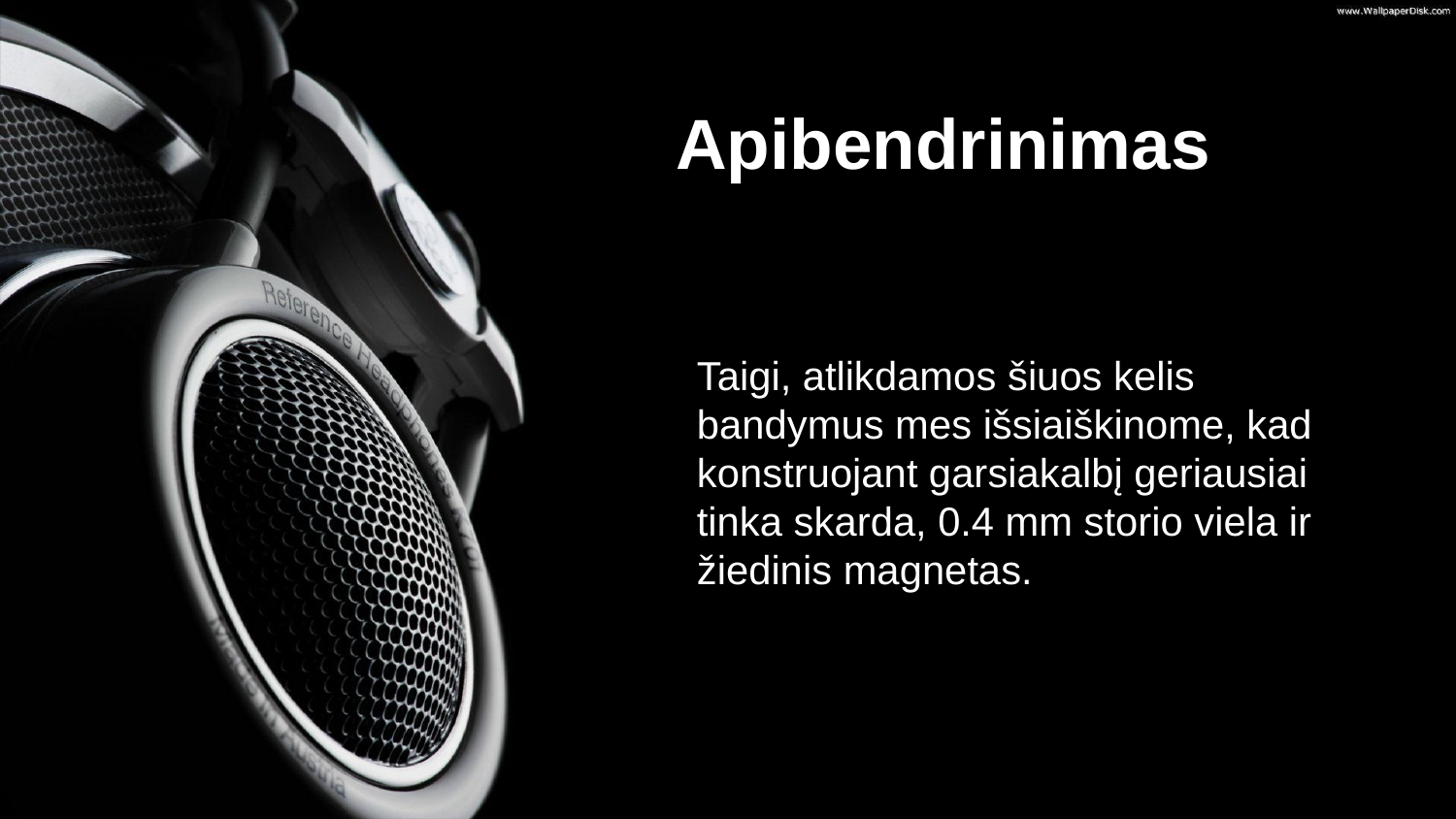

Apibendrinimas
Taigi, atlikdamos šiuos kelis bandymus mes išsiaiškinome, kad konstruojant garsiakalbį geriausiai tinka skarda, 0.4 mm storio viela ir žiedinis magnetas.